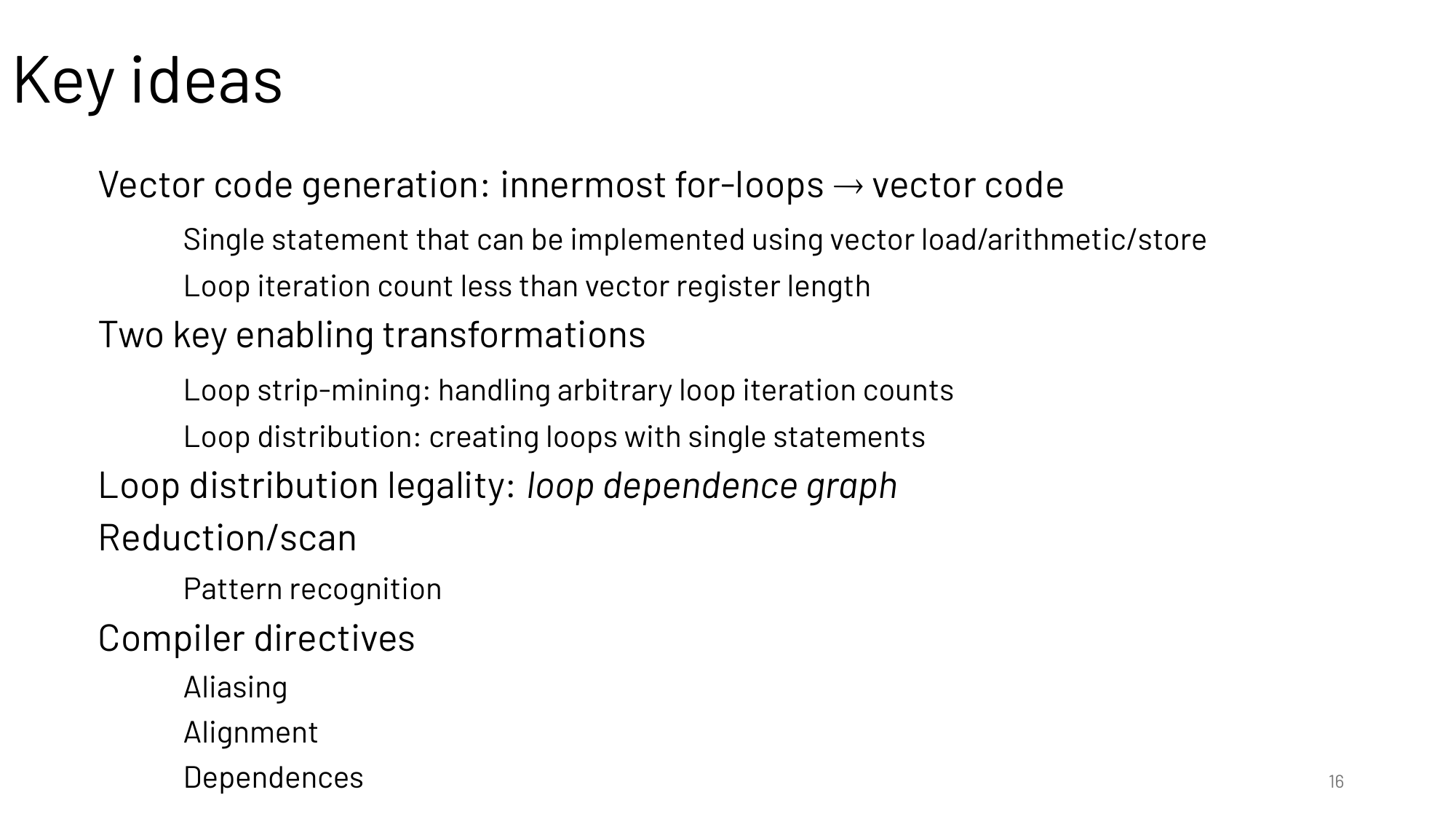

# Key ideas
Vector code generation: innermost for-loops → vector code
	Single statement that can be implemented using vector load/arithmetic/store
	Loop iteration count less than vector register length
Two key enabling transformations
	Loop strip-mining: handling arbitrary loop iteration counts
	Loop distribution: creating loops with single statements
Loop distribution legality: loop dependence graph
Reduction/scan
	Pattern recognition
Compiler directives
	Aliasing
	Alignment
	Dependences
16